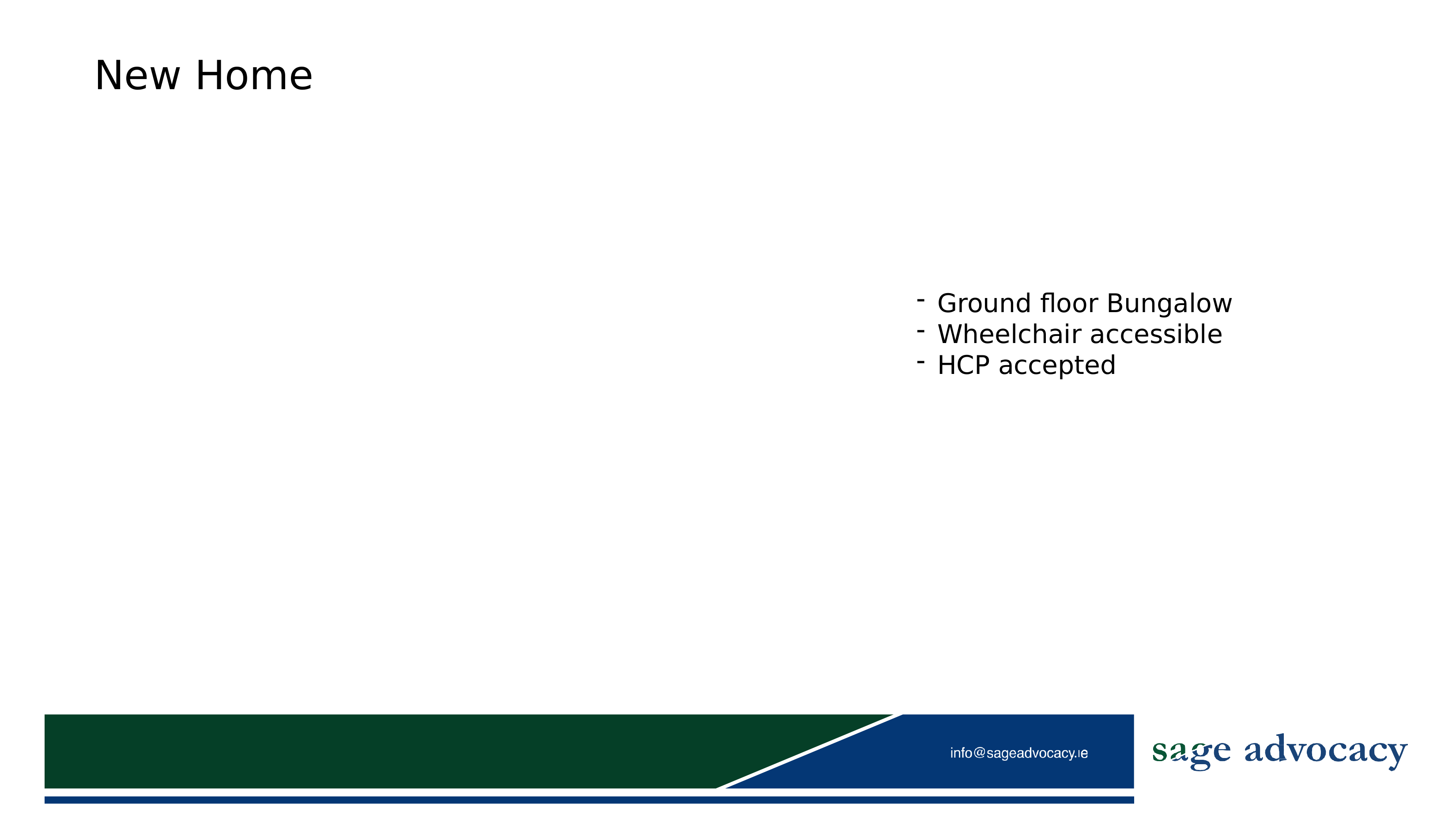

# New Home
Ground floor Bungalow
Wheelchair accessible
HCP accepted